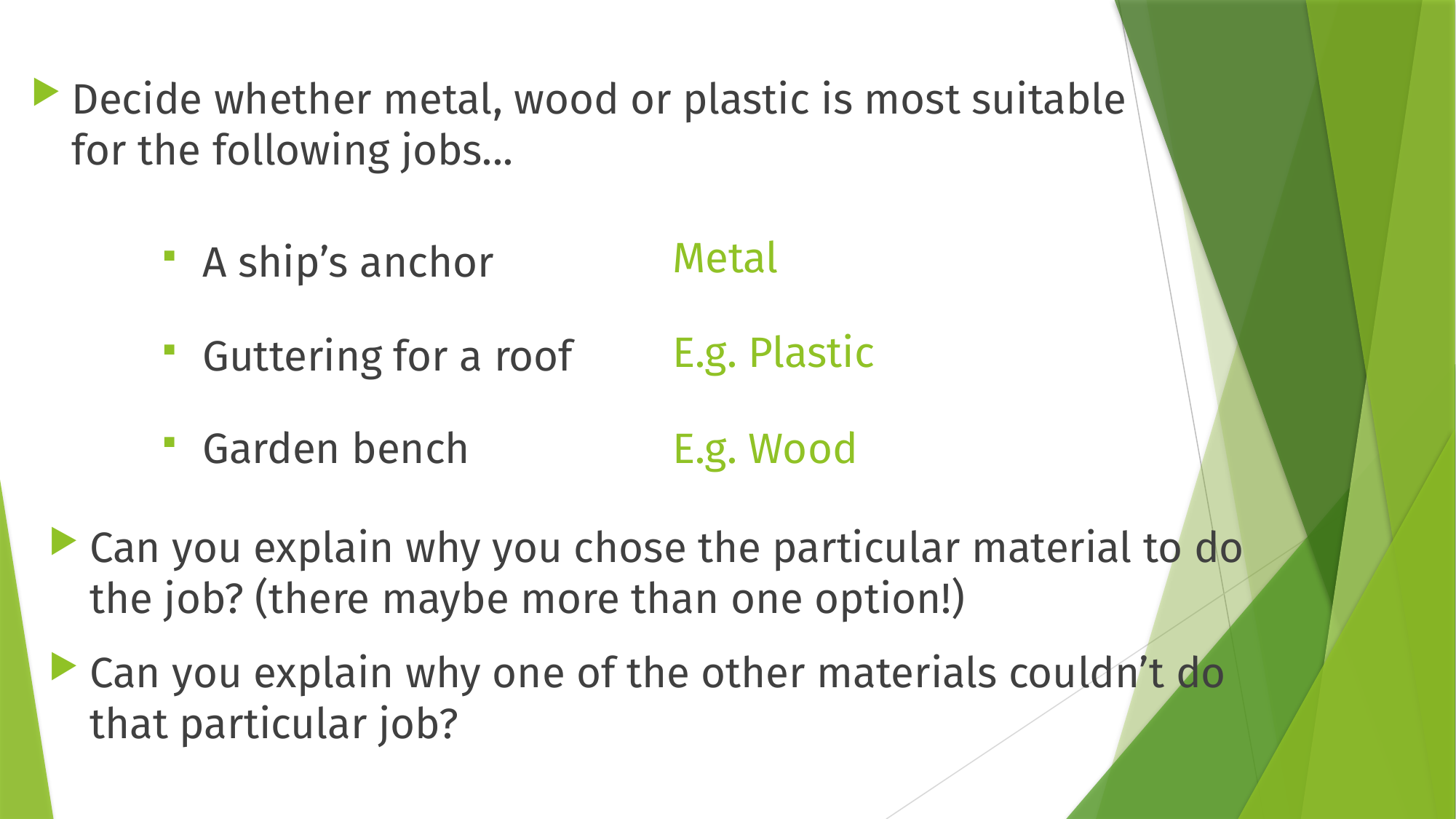

Decide whether metal, wood or plastic is most suitable for the following jobs...
Metal
A ship’s anchor
E.g. Plastic
Guttering for a roof
E.g. Wood
Garden bench
Can you explain why you chose the particular material to do the job? (there maybe more than one option!)
Can you explain why one of the other materials couldn’t do that particular job?